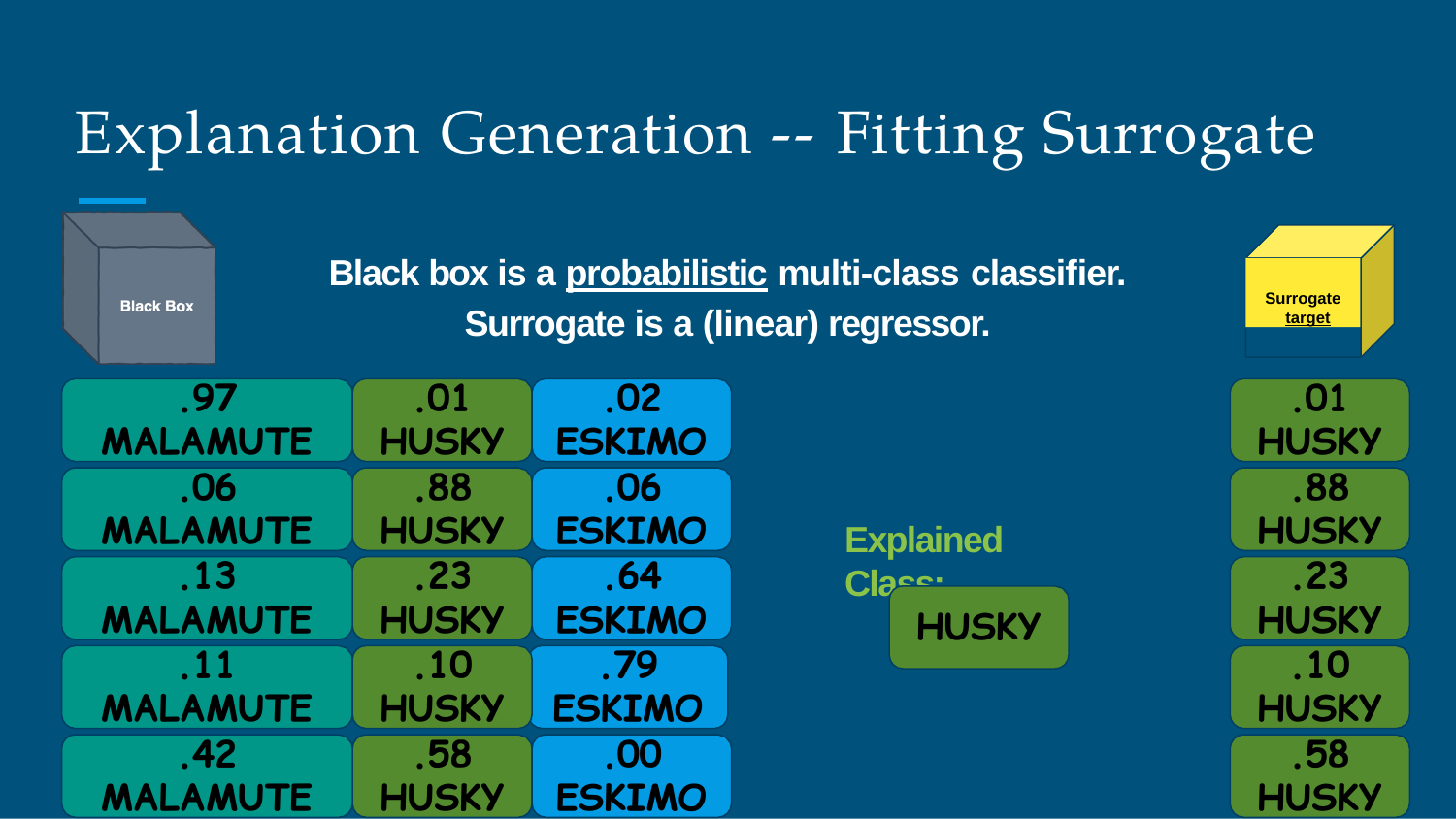

# Explanation Generation -- Fitting Surrogate

Black box is a probabilistic multi-class classiﬁer.
Surrogate is a (linear) regressor.

Surrogate  target

.01
HUSKY
.88
HUSKY
.23
HUSKY
.10
HUSKY
.58
HUSKY
.01
HUSKY
.88
HUSKY
.23
HUSKY
.10
HUSKY
.58
HUSKY
.97
MALAMUTE
.06
MALAMUTE
.13
MALAMUTE
.11
MALAMUTE
.42
MALAMUTE
.02
ESKIMO
.06
ESKIMO
.64
ESKIMO
.79
ESKIMO
.00
ESKIMO

Explained Class:

HUSKY